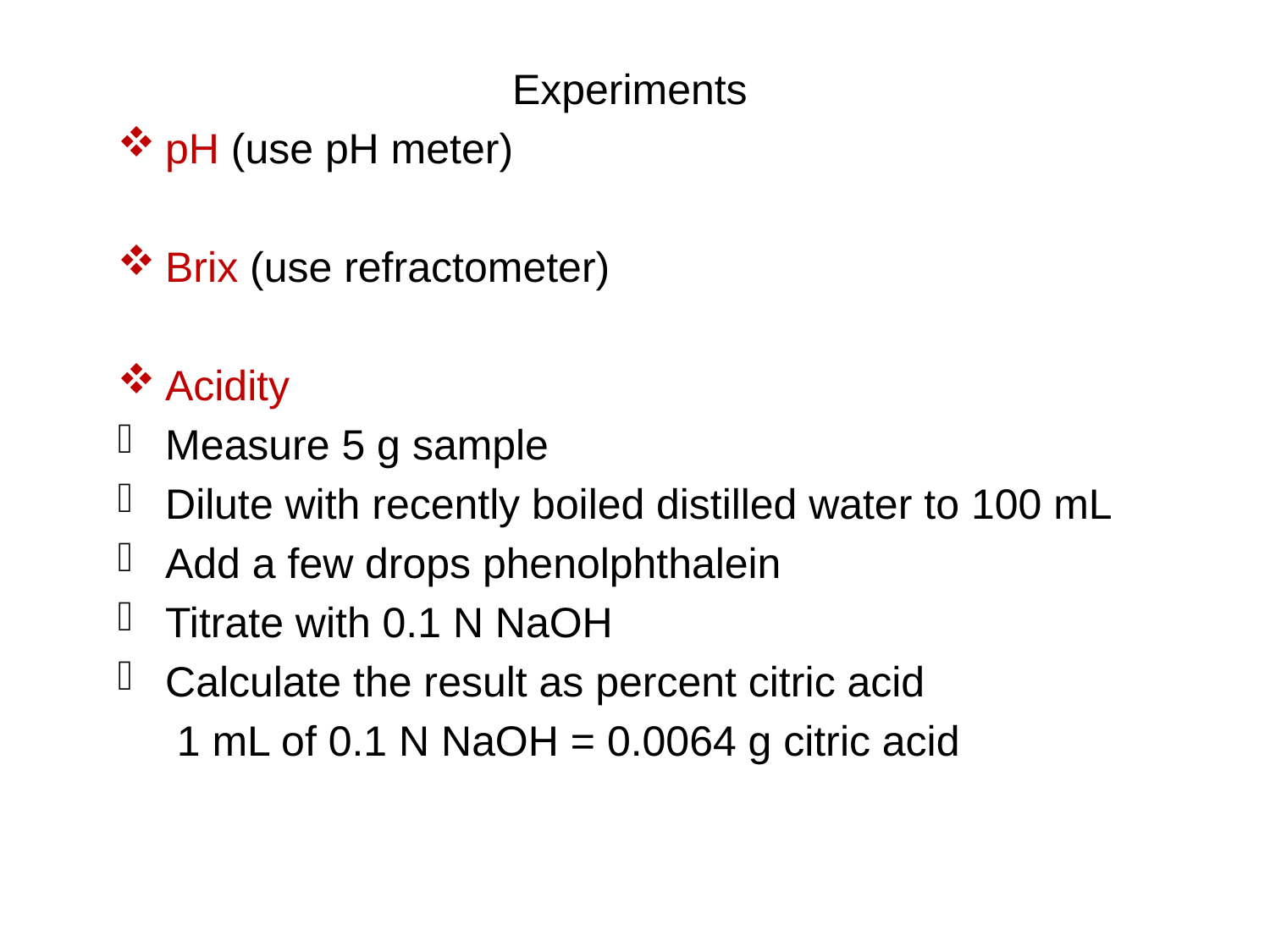

Experiments
pH (use pH meter)

Brix (use refractometer)

Acidity
Measure 5 g sample
Dilute with recently boiled distilled water to 100 mL
Add a few drops phenolphthalein
Titrate with 0.1 N NaOH
Calculate the result as percent citric acid
     1 mL of 0.1 N NaOH = 0.0064 g citric acid